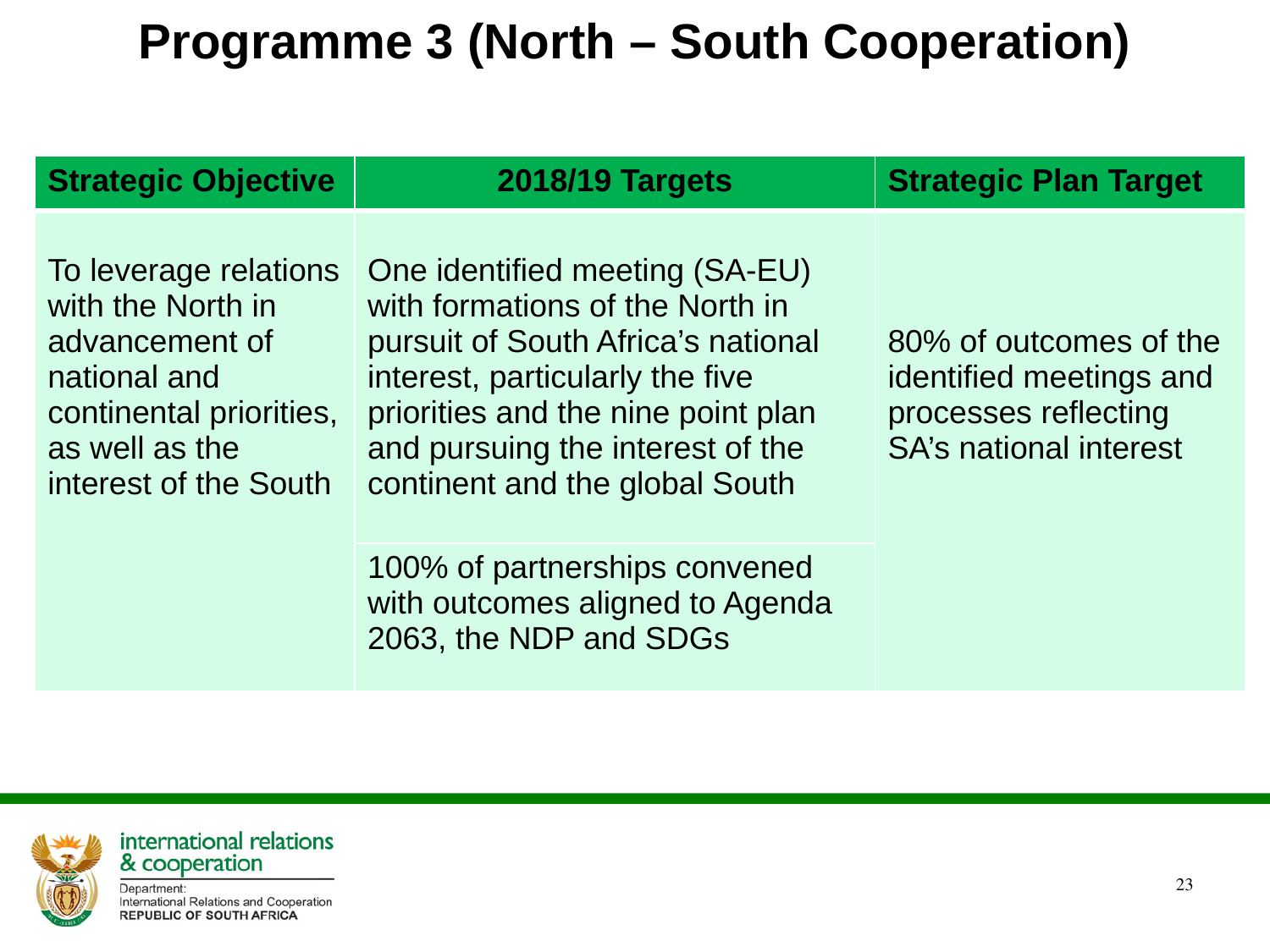

# Programme 3 (North – South Cooperation)
| Strategic Objective | 2018/19 Targets | Strategic Plan Target |
| --- | --- | --- |
| To leverage relations with the North in advancement of national and continental priorities, as well as the interest of the South | One identified meeting (SA-EU) with formations of the North in pursuit of South Africa’s national interest, particularly the five priorities and the nine point plan and pursuing the interest of the continent and the global South | 80% of outcomes of the identified meetings and processes reflecting SA’s national interest |
|  | 100% of partnerships convened with outcomes aligned to Agenda 2063, the NDP and SDGs |  |
23